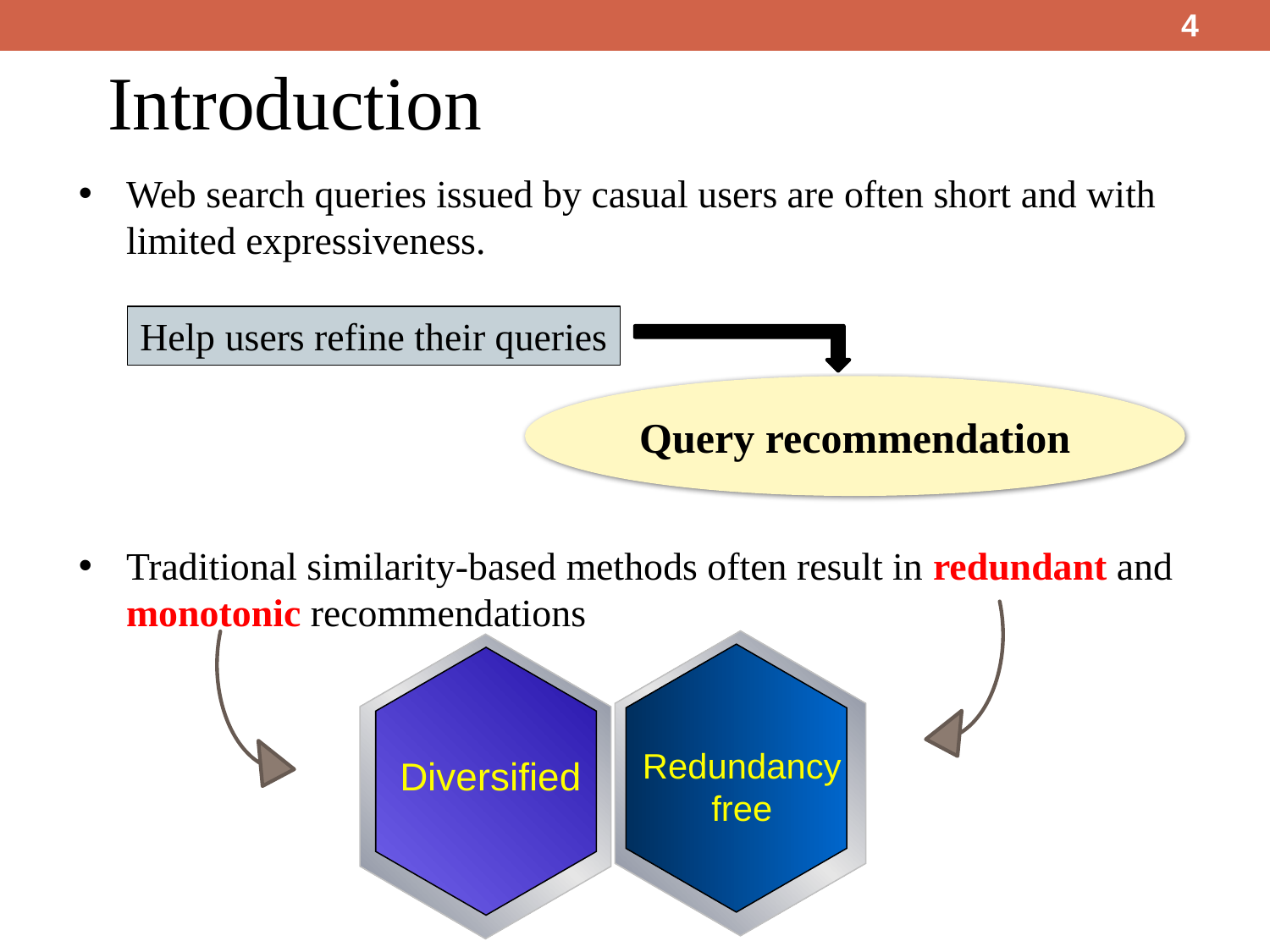

4
Introduction
Web search queries issued by casual users are often short and with limited expressiveness.

Traditional similarity-based methods often result in redundant and monotonic recommendations

Help users refine their queries

Query recommendation

Redundancy
free
Diversified